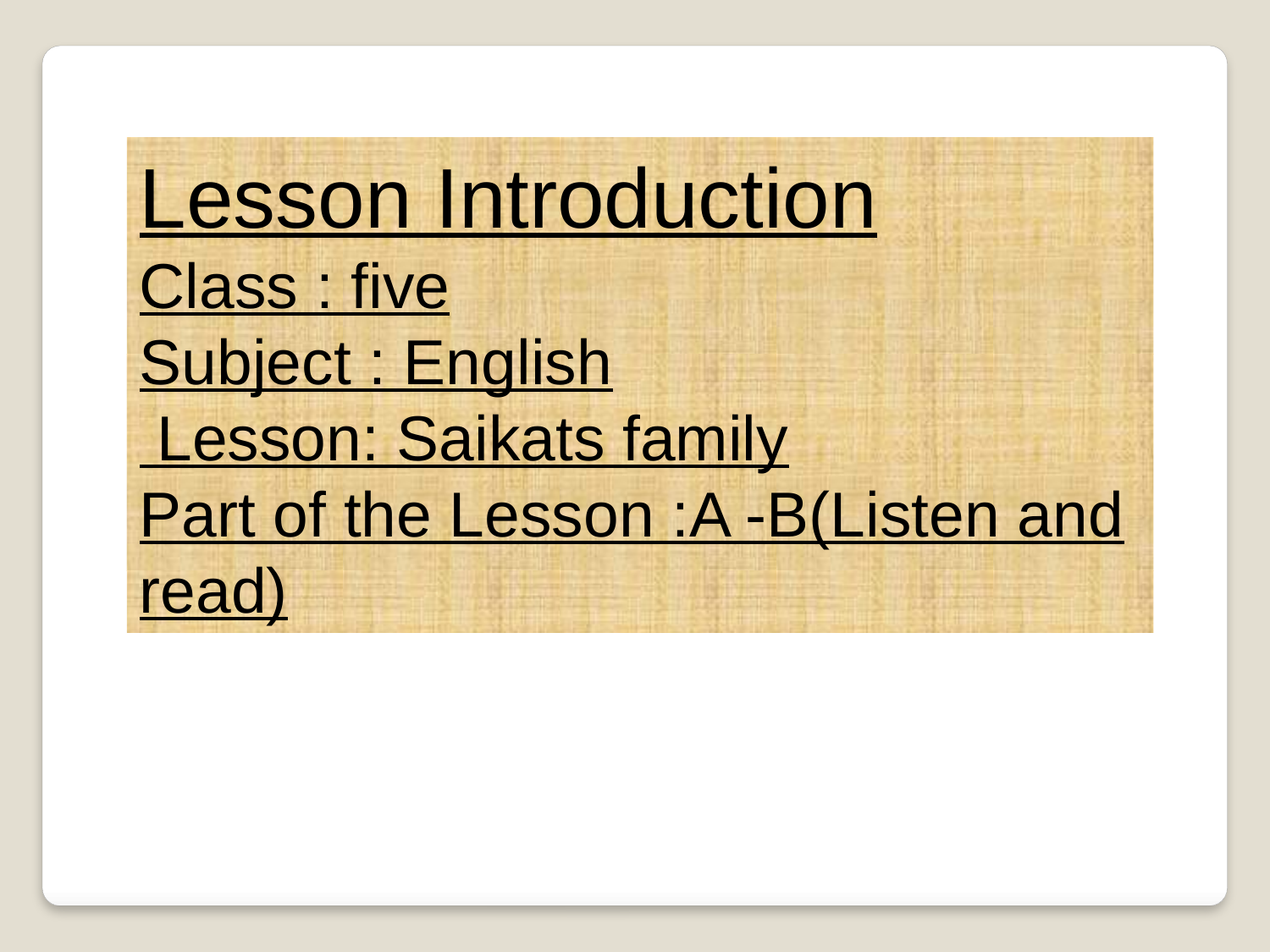

Lesson Introduction
Class : five
Subject : English
 Lesson: Saikats family
Part of the Lesson :A -B(Listen and read)